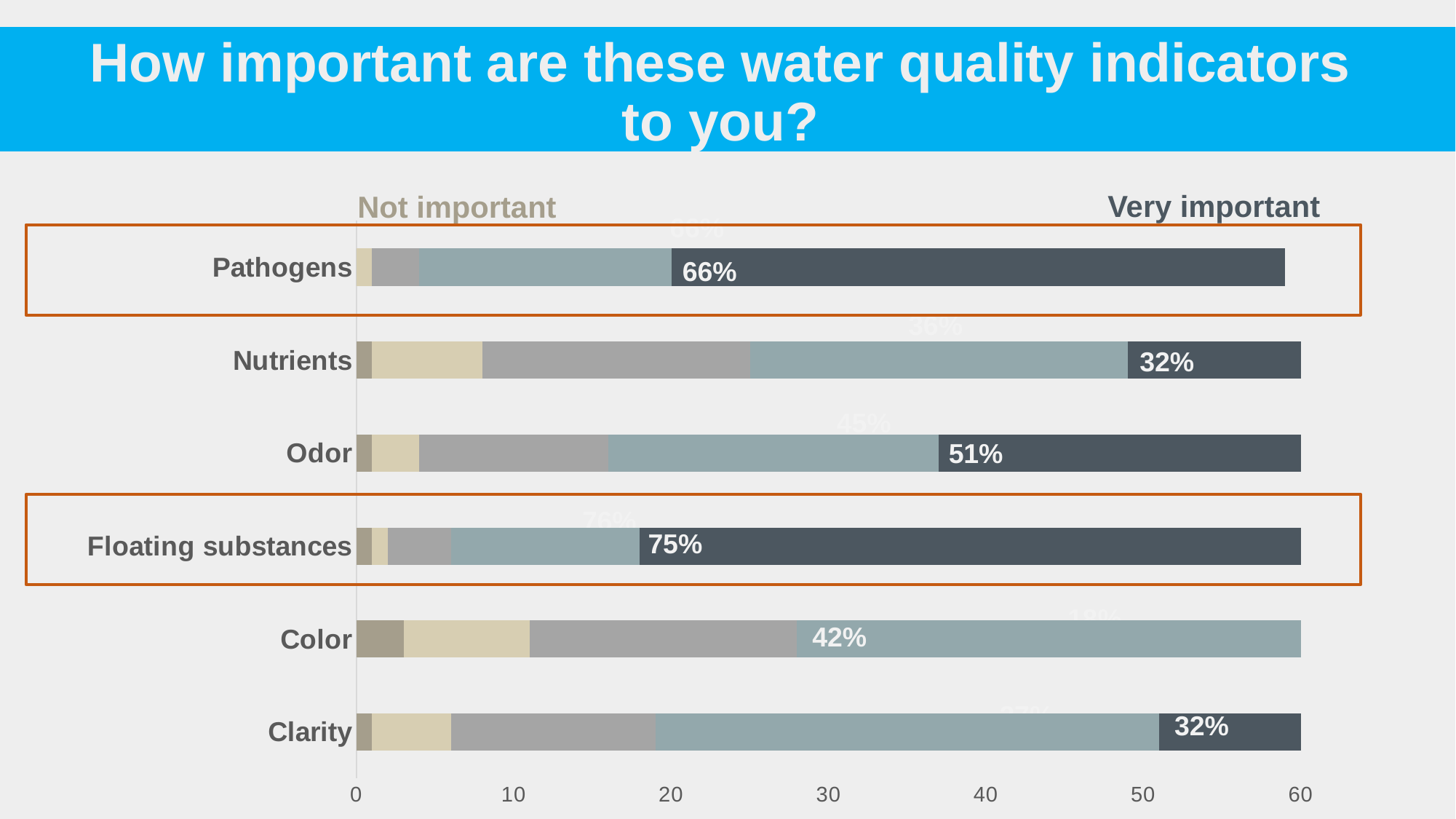

# How important are these water quality indicators to you?
Very important
Not important
66%
37%
47%
74%
17%
27%
66%

### Chart

| Category | Not important |  |  |  | Very important |
|---|---|---|---|---|---|
| Clarity | 1.0 | 5.0 | 13.0 | 32.0 | 24.0 |
| Color | 3.0 | 8.0 | 17.0 | 32.0 | 15.0 |
| Floating substances | 1.0 | 1.0 | 4.0 | 12.0 | 55.0 |
| Odor | 1.0 | 3.0 | 12.0 | 21.0 | 39.0 |
| Nutrients | 1.0 | 7.0 | 17.0 | 24.0 | 24.0 |
| Pathogens | 0.0 | 1.0 | 3.0 | 16.0 | 39.0 |
66%
36%
32%
45%
51%
76%
75%
18%
42%
27%
32%